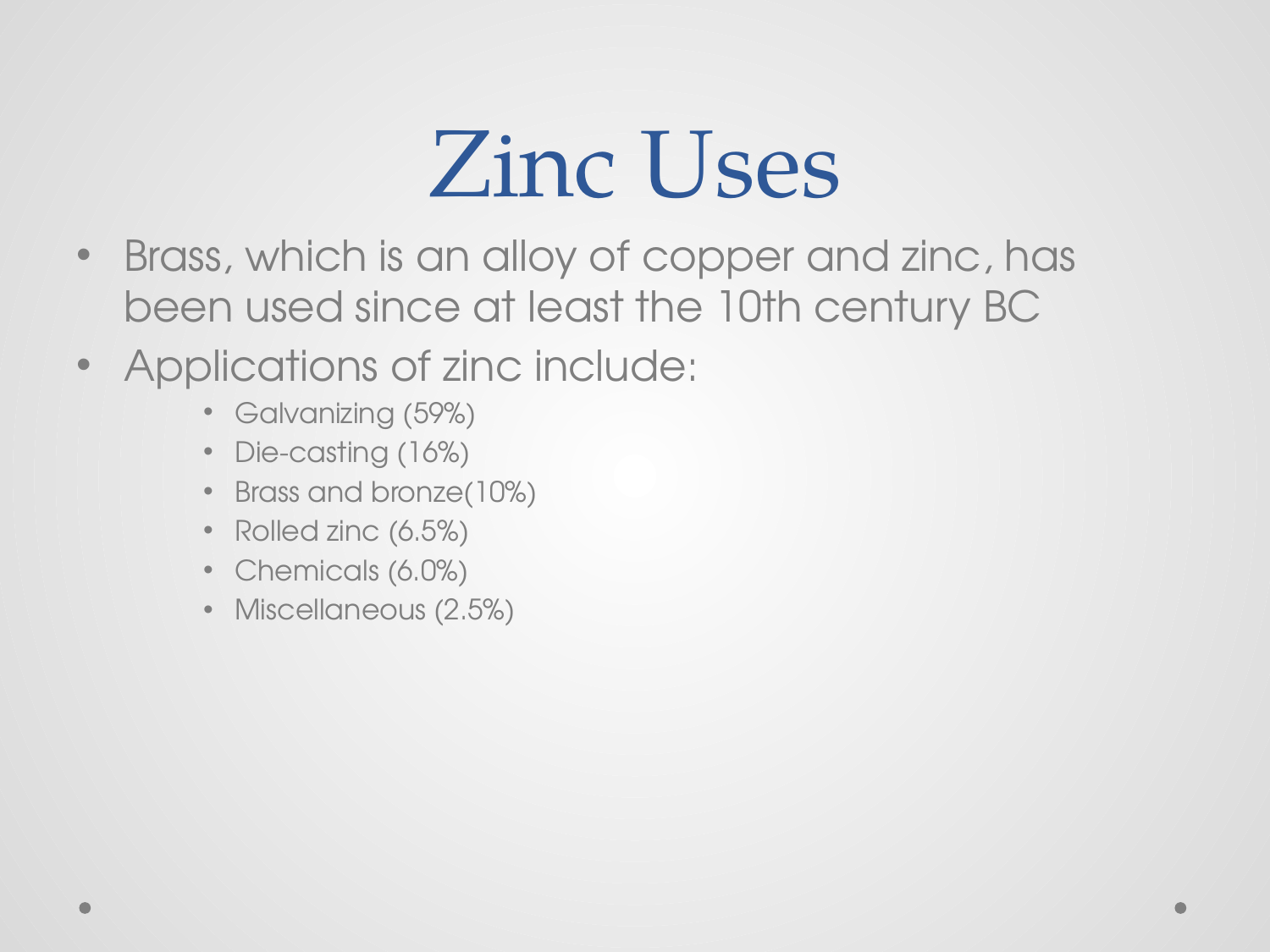

# Zinc Uses
Brass, which is an alloy of copper and zinc, has been used since at least the 10th century BC
Applications of zinc include:
Galvanizing (59%)
Die-casting (16%)
Brass and bronze(10%)
Rolled zinc (6.5%)
Chemicals (6.0%)
Miscellaneous (2.5%)